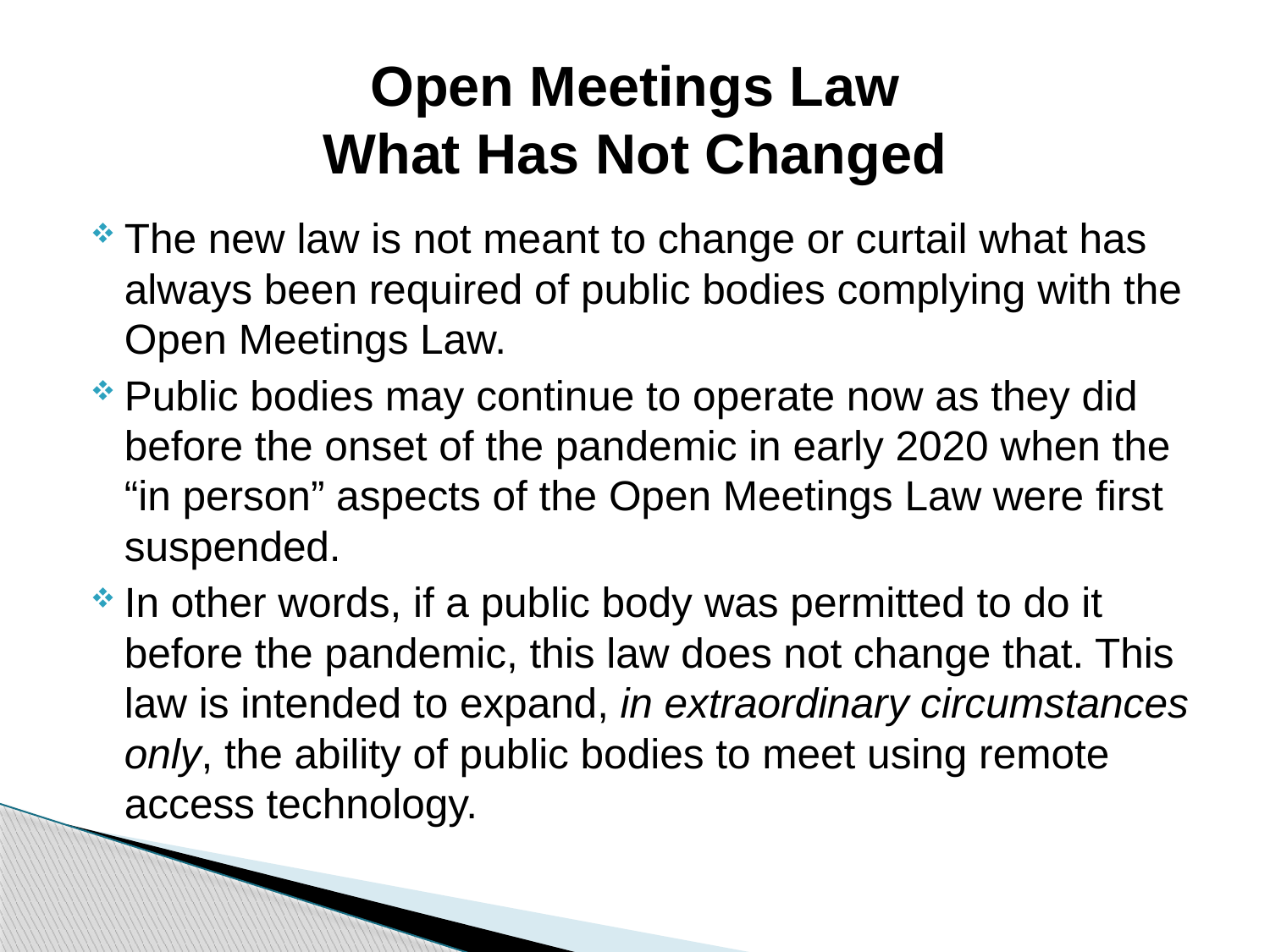

# Open Meetings Law What Has Not Changed
The new law is not meant to change or curtail what has always been required of public bodies complying with the Open Meetings Law.
Public bodies may continue to operate now as they did before the onset of the pandemic in early 2020 when the “in person” aspects of the Open Meetings Law were first suspended.
In other words, if a public body was permitted to do it before the pandemic, this law does not change that. This law is intended to expand, in extraordinary circumstances only, the ability of public bodies to meet using remote access technology.